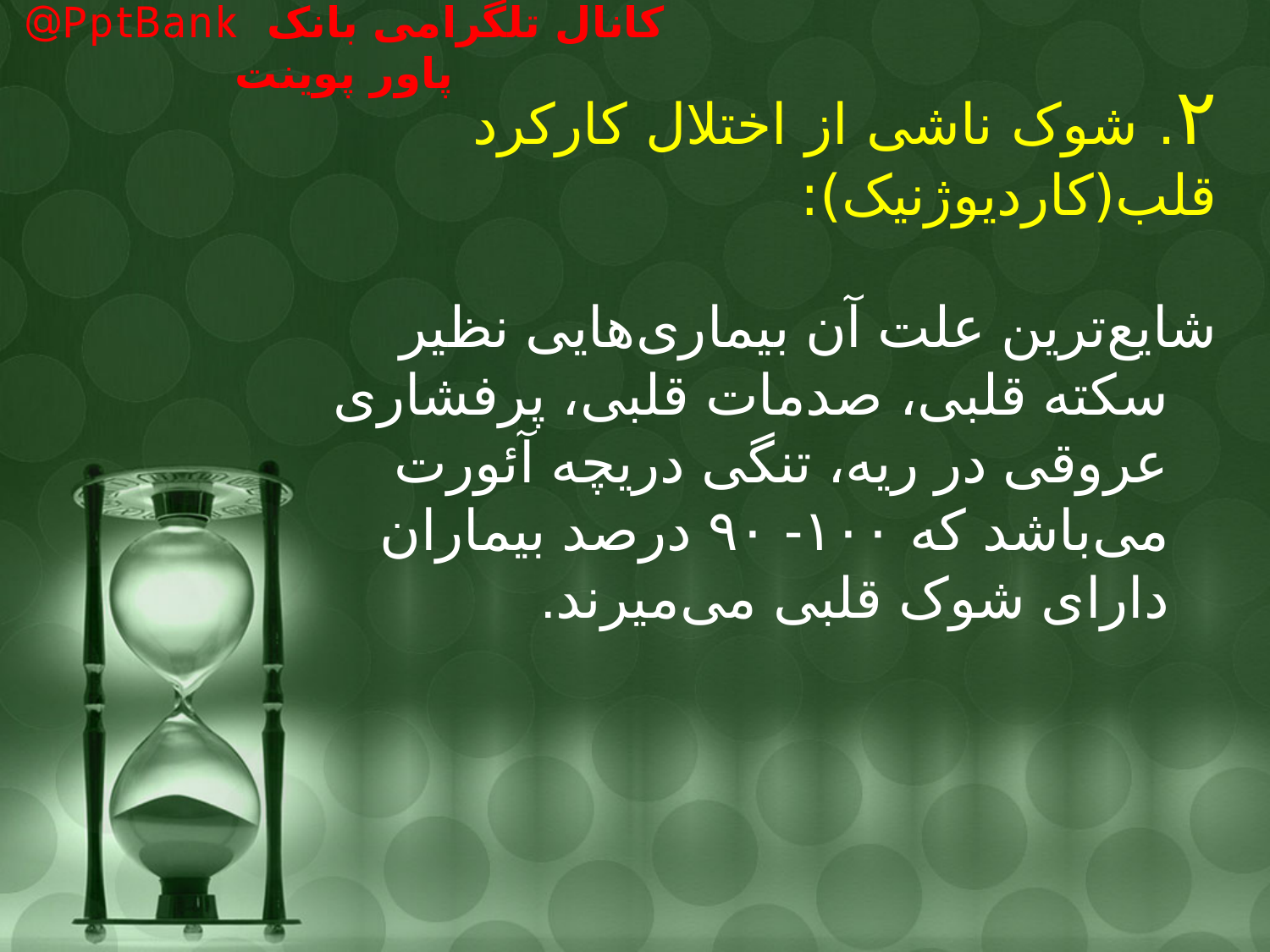

# ۲. شوک ناشی از اختلال کارکرد قلب(کاردیوژنیک):
شایع‌ترین علت آن بیماری‌هایی نظیر سکته قلبی، صدمات قلبی، پرفشاری عروقی در ریه، تنگی دریچه آئورت می‌باشد که ۱۰۰- ۹۰ درصد بیماران دارای شوک قلبی می‌میرند.